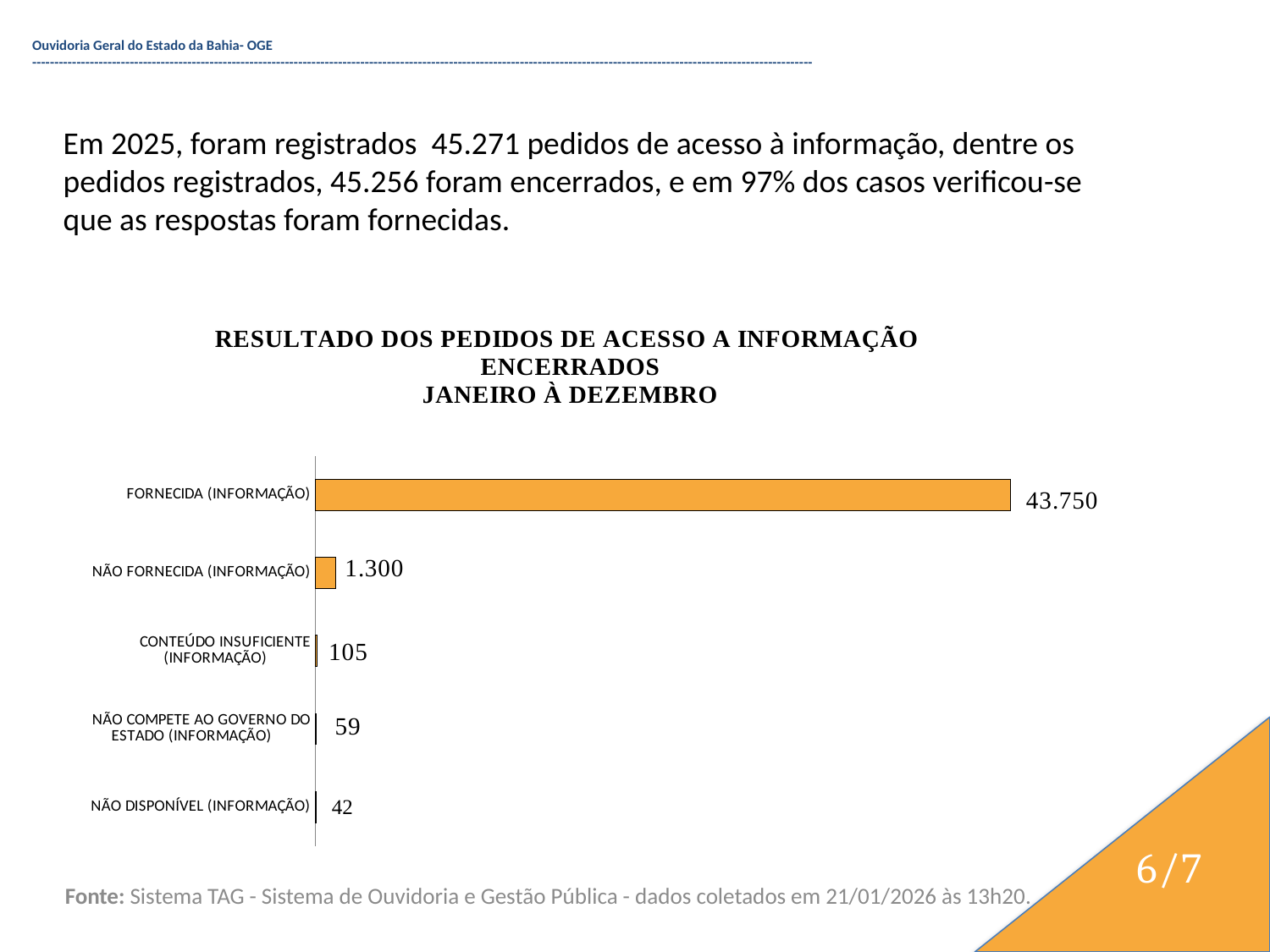

Ouvidoria Geral do Estado da Bahia- OGE  --------------------------------------------------------------------------------------------------------------------------------------------------------------------------------
Em 2025, foram registrados  45.271 pedidos de acesso à informação, dentre os pedidos registrados, 45.256 foram encerrados, e em 97% dos casos verificou-se que as respostas foram fornecidas.

### Chart: RESULTADO DOS PEDIDOS DE ACESSO A INFORMAÇÃO  ENCERRADOS
JANEIRO À DEZEMBRO

| Category |  |
|---|---|
|      NÃO DISPONÍVEL (INFORMAÇÃO) | 45.0 |
|      NÃO COMPETE AO GOVERNO DO ESTADO (INFORMAÇÃO) | 60.0 |
|      CONTEÚDO INSUFICIENTE (INFORMAÇÃO) | 108.0 |
|       NÃO FORNECIDA (INFORMAÇÃO) | 1336.0 |
|  FORNECIDA (INFORMAÇÃO) | 45975.0 |
6/7

Fonte: Sistema TAG - Sistema de Ouvidoria e Gestão Pública - dados coletados em 21/01/2026 às 13h20.